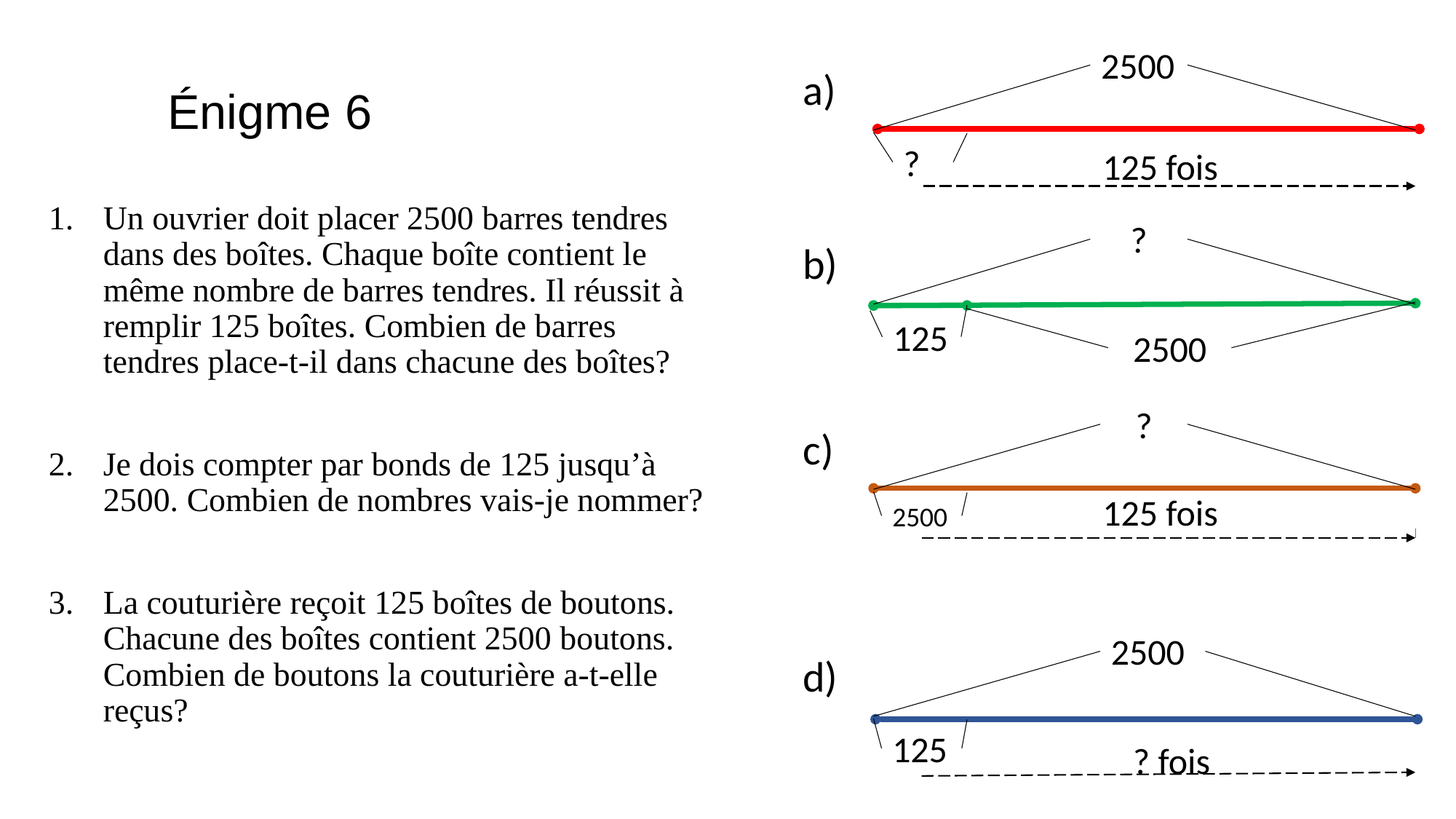

2500
?
125 fois
a)
Énigme 6
Un ouvrier doit placer 2500 barres tendres dans des boîtes. Chaque boîte contient le même nombre de barres tendres. Il réussit à remplir 125 boîtes. Combien de barres tendres place-t-il dans chacune des boîtes?

Je dois compter par bonds de 125 jusqu’à 2500. Combien de nombres vais-je nommer?

La couturière reçoit 125 boîtes de boutons. Chacune des boîtes contient 2500 boutons. Combien de boutons la couturière a-t-elle reçus?

?
125
2500
b)
?
125 fois
2500
c)
2500
125
? fois
d)